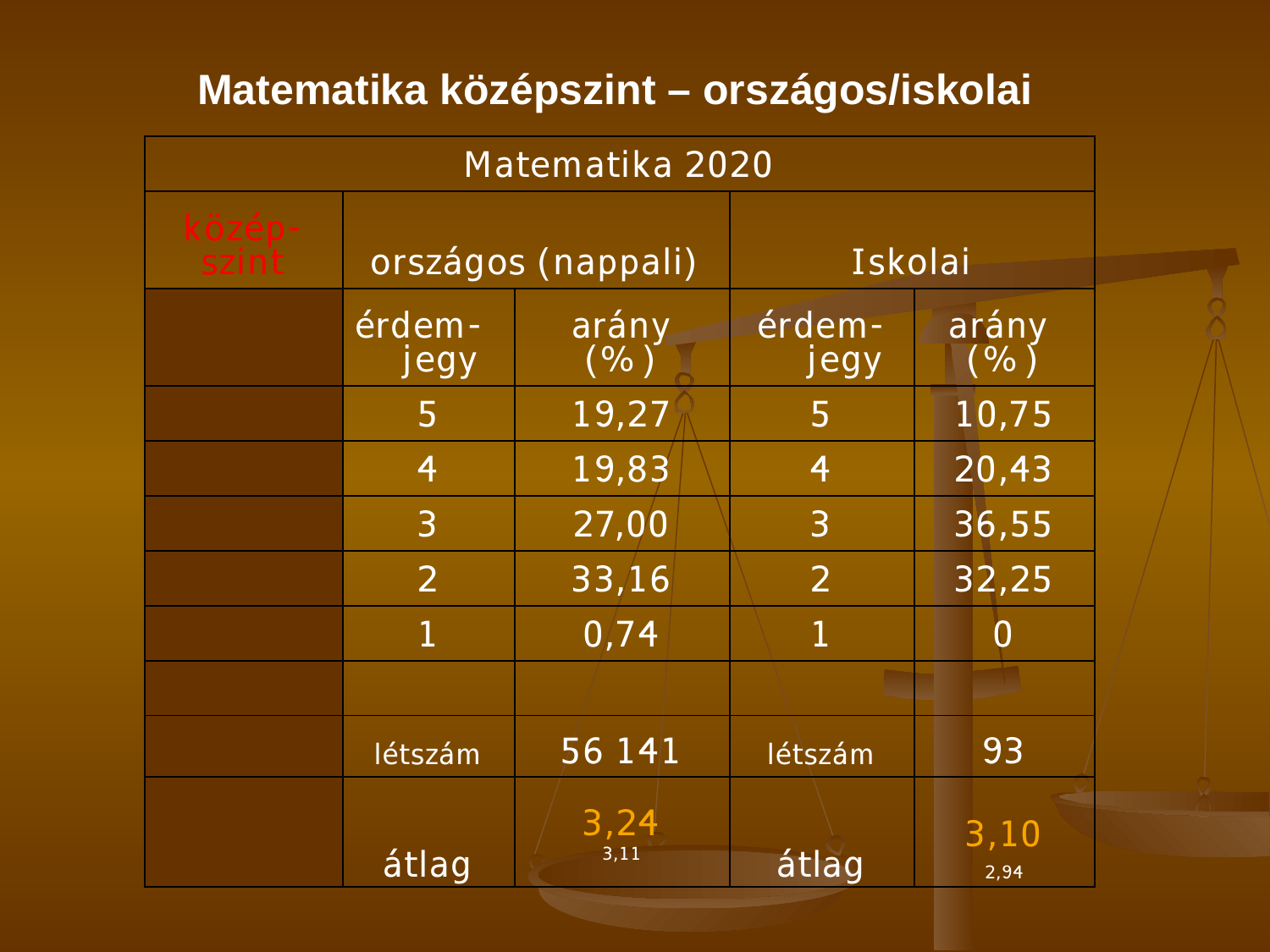

Matematika középszint – országos/iskolai
| Matematika 2020 |  |  |  |  |
| --- | --- | --- | --- | --- |
| közép- szint | országos (nappali) |  | Iskolai |  |
|  | érdem- jegy | arány (%) | érdem-jegy | arány (%) |
|  | 5 | 19,27 | 5 | 10,75 |
|  | 4 | 19,83 | 4 | 20,43 |
|  | 3 | 27,00 | 3 | 36,55 |
|  | 2 | 33,16 | 2 | 32,25 |
|  | 1 | 0,74 | 1 | 0 |
|  |  |  |  |  |
|  | létszám | 56 141 | létszám | 93 |
|  | átlag | 3,24 3,11 | átlag | 3,10 2,94 |